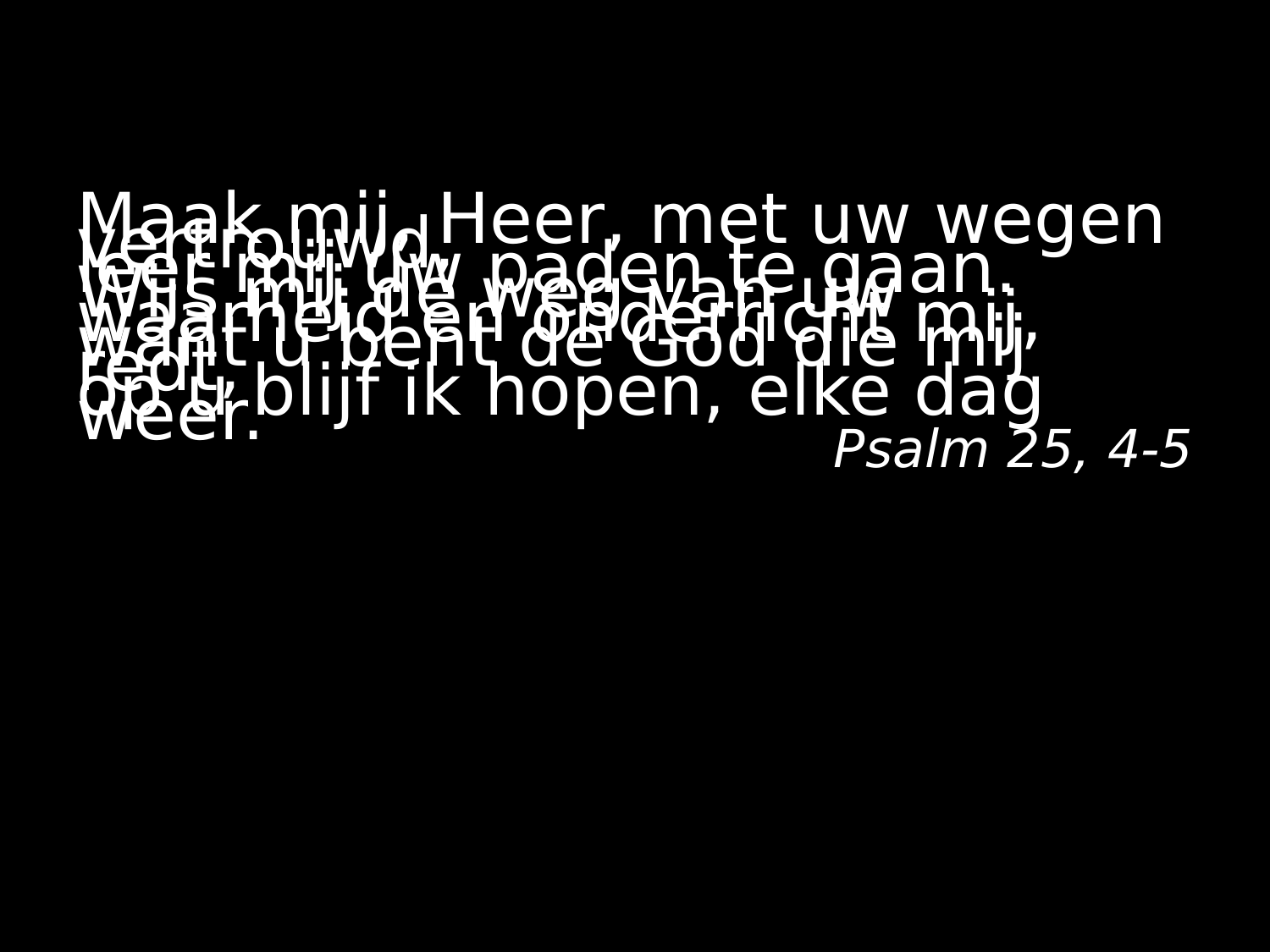

#
Maak mij, Heer, met uw wegen vertrouwd,
leer mij uw paden te gaan.
Wijs mij de weg van uw waarheid en onderricht mij,
want u bent de God die mij redt,
op u blijf ik hopen, elke dag weer.
Psalm 25, 4-5